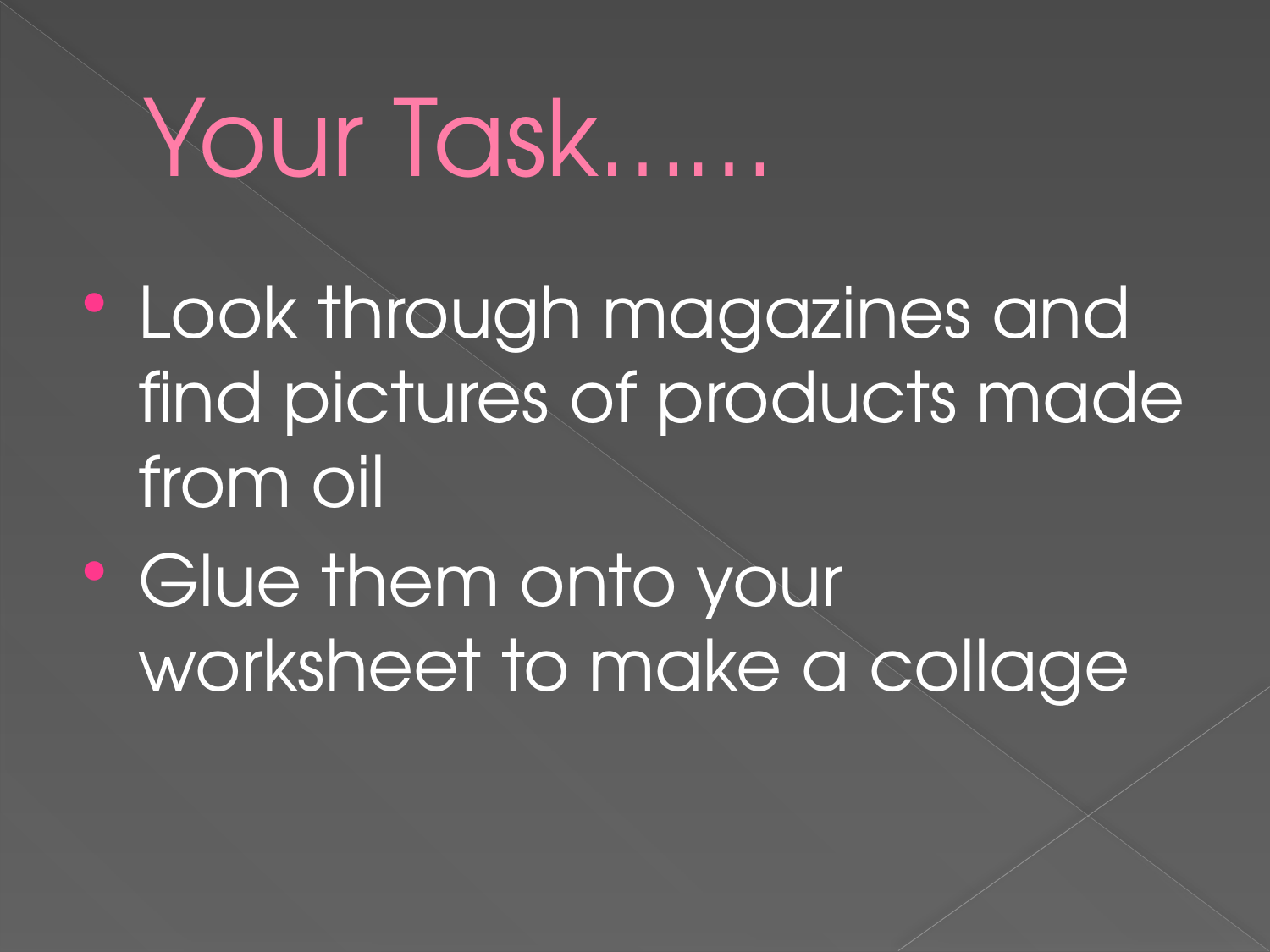

# Your Task……
Look through magazines and find pictures of products made from oil
Glue them onto your worksheet to make a collage